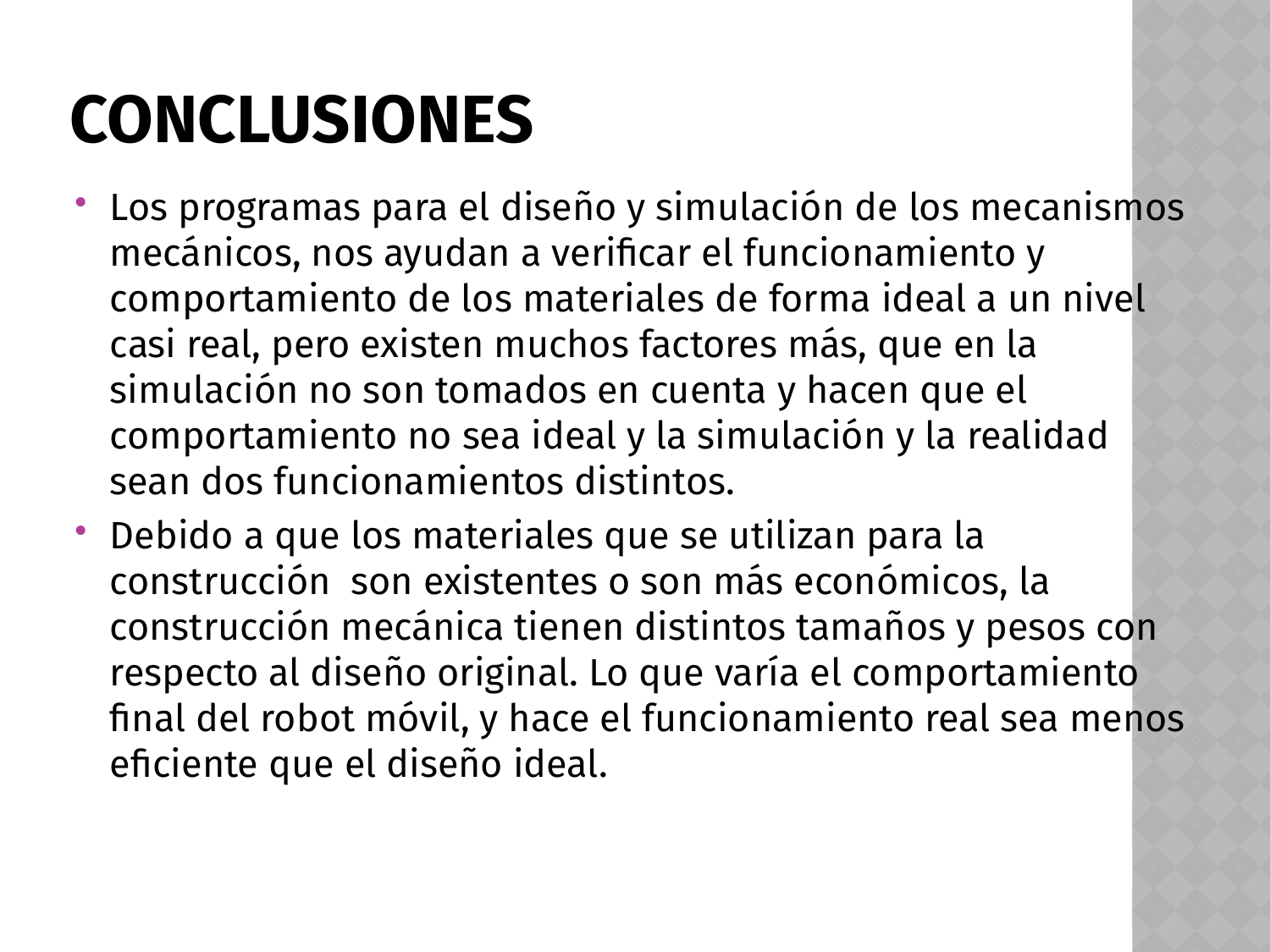

# CONCLUSIONES
Los programas para el diseño y simulación de los mecanismos mecánicos, nos ayudan a verificar el funcionamiento y comportamiento de los materiales de forma ideal a un nivel casi real, pero existen muchos factores más, que en la simulación no son tomados en cuenta y hacen que el comportamiento no sea ideal y la simulación y la realidad sean dos funcionamientos distintos.
Debido a que los materiales que se utilizan para la construcción  son existentes o son más económicos, la construcción mecánica tienen distintos tamaños y pesos con respecto al diseño original. Lo que varía el comportamiento final del robot móvil, y hace el funcionamiento real sea menos eficiente que el diseño ideal.